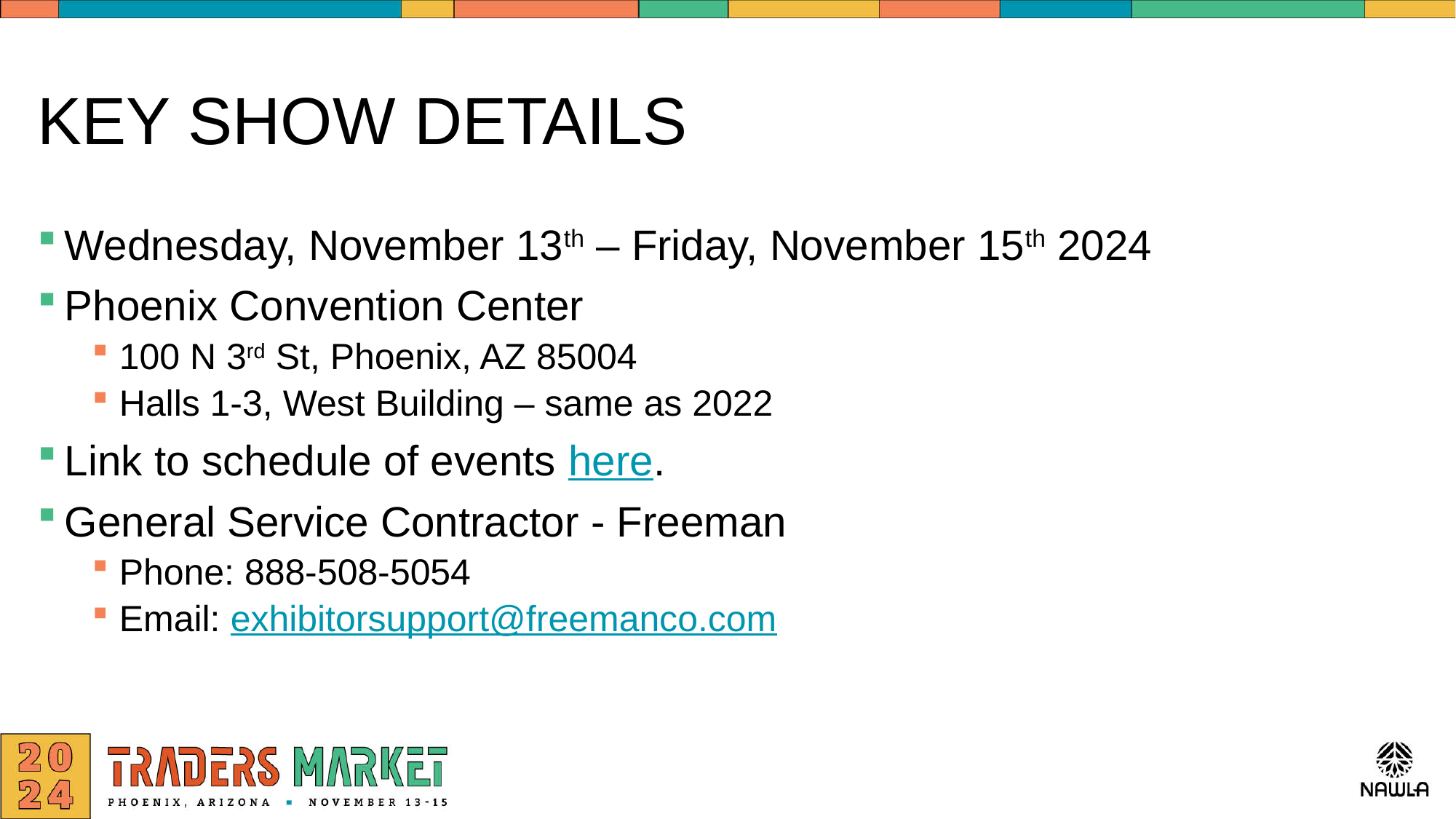

# KEY SHOW DETAILS
Wednesday, November 13th – Friday, November 15th 2024
Phoenix Convention Center
100 N 3rd St, Phoenix, AZ 85004
Halls 1-3, West Building – same as 2022
Link to schedule of events here.
General Service Contractor - Freeman
Phone: 888-508-5054
Email: exhibitorsupport@freemanco.com